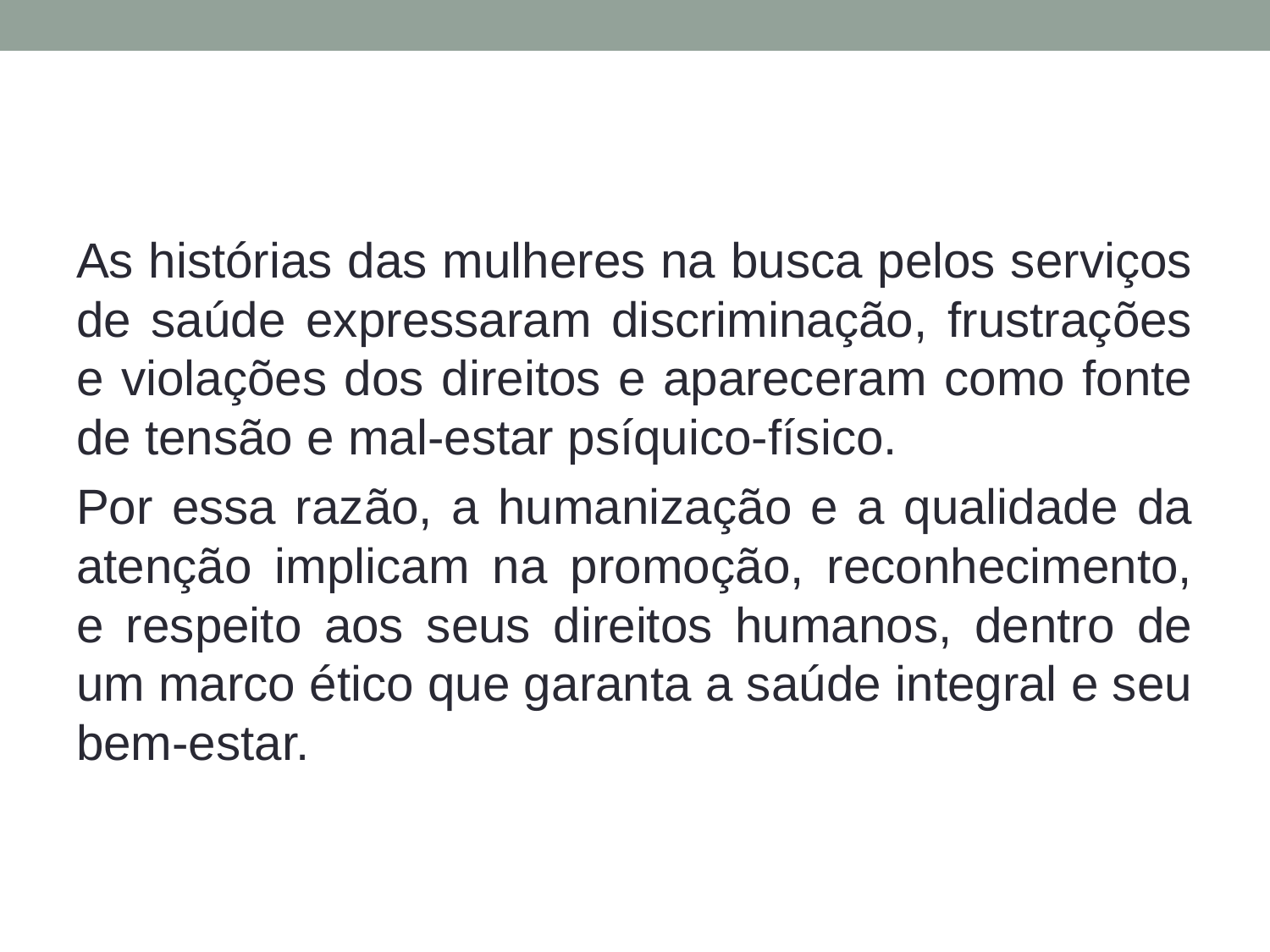

As histórias das mulheres na busca pelos serviços de saúde expressaram discriminação, frustrações e violações dos direitos e apareceram como fonte de tensão e mal-estar psíquico-físico.
Por essa razão, a humanização e a qualidade da atenção implicam na promoção, reconhecimento, e respeito aos seus direitos humanos, dentro de um marco ético que garanta a saúde integral e seu bem-estar.